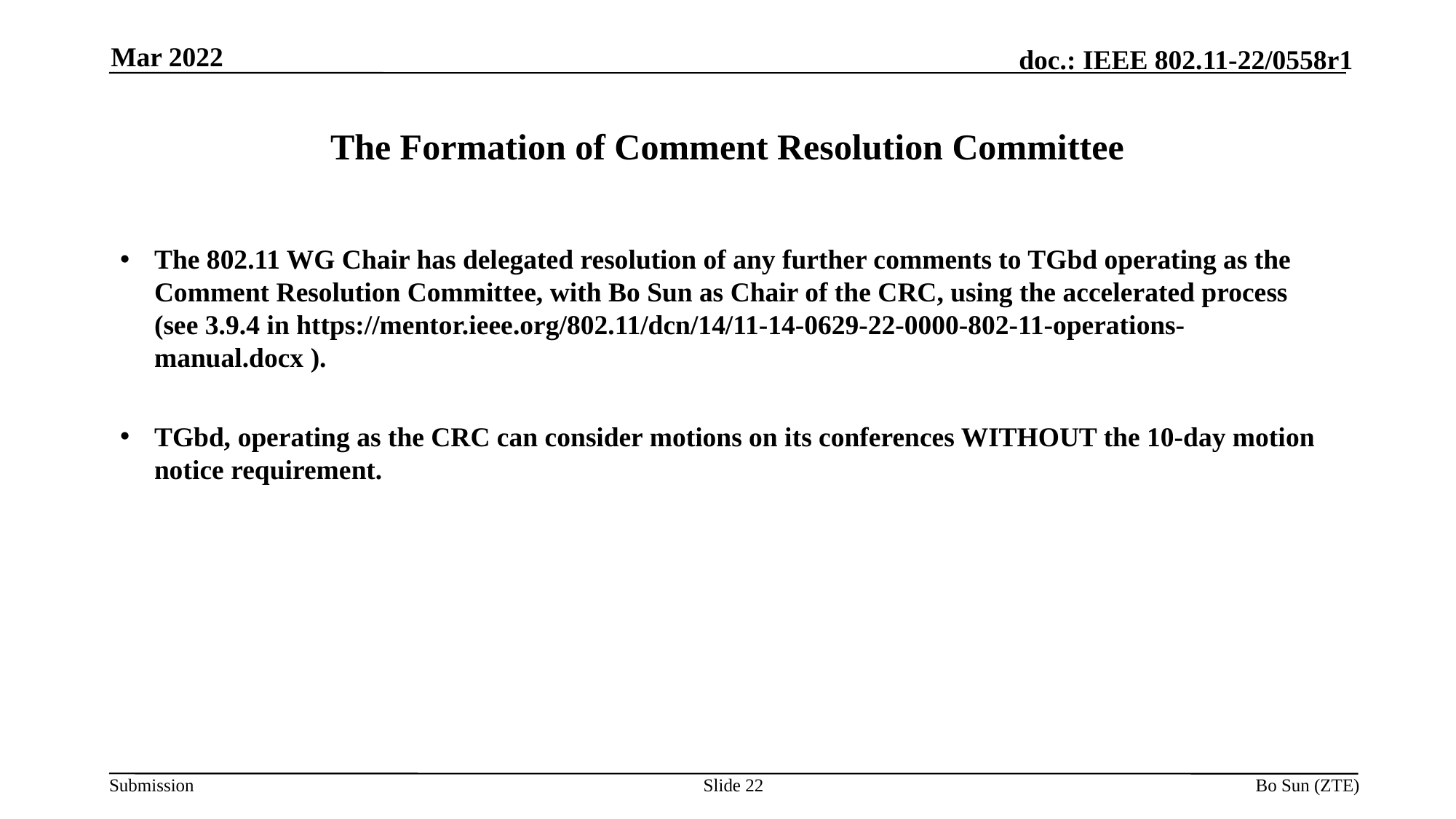

Mar 2022
# The Formation of Comment Resolution Committee
The 802.11 WG Chair has delegated resolution of any further comments to TGbd operating as the Comment Resolution Committee, with Bo Sun as Chair of the CRC, using the accelerated process (see 3.9.4 in https://mentor.ieee.org/802.11/dcn/14/11-14-0629-22-0000-802-11-operations-manual.docx ).

TGbd, operating as the CRC can consider motions on its conferences WITHOUT the 10-day motion notice requirement.
Slide 22
Bo Sun (ZTE)